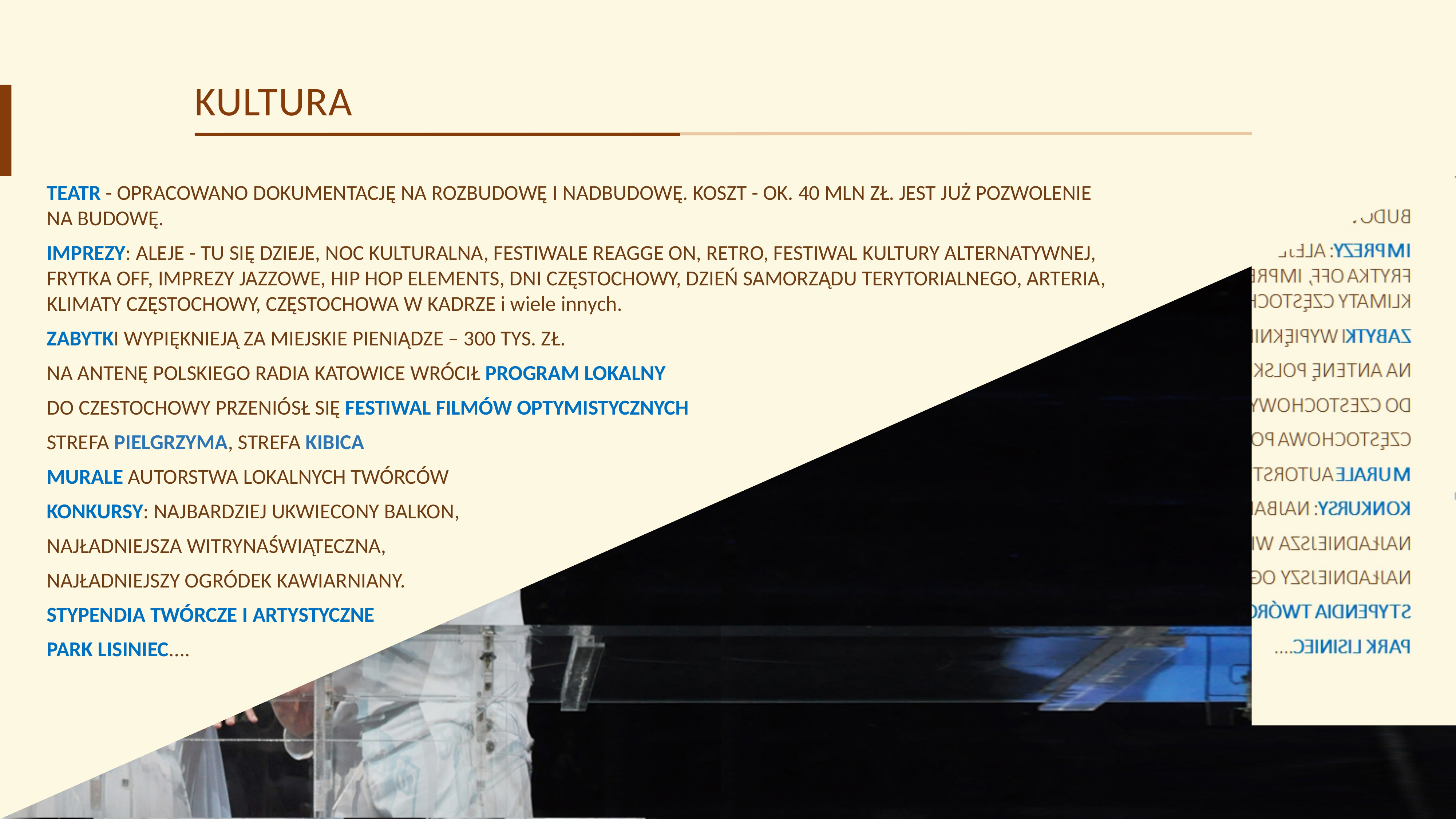

KULTURA

TEATR - OPRACOWANO DOKUMENTACJĘ NA ROZBUDOWĘ I NADBUDOWĘ. KOSZT - OK. 40 MLN ZŁ. JEST JUŻ POZWOLENIE NA BUDOWĘ.
IMPREZY: ALEJE - TU SIĘ DZIEJE, NOC KULTURALNA, FESTIWALE REAGGE ON, RETRO, FESTIWAL KULTURY ALTERNATYWNEJ, FRYTKA OFF, IMPREZY JAZZOWE, HIP HOP ELEMENTS, DNI CZĘSTOCHOWY, DZIEŃ SAMORZĄDU TERYTORIALNEGO, ARTERIA, KLIMATY CZĘSTOCHOWY, CZĘSTOCHOWA W KADRZE i wiele innych.
ZABYTKI WYPIĘKNIEJĄ ZA MIEJSKIE PIENIĄDZE – 300 TYS. ZŁ.
NA ANTENĘ POLSKIEGO RADIA KATOWICE WRÓCIŁ PROGRAM LOKALNY
DO CZESTOCHOWY PRZENIÓSŁ SIĘ FESTIWAL FILMÓW OPTYMISTYCZNYCH
STREFA PIELGRZYMA, STREFA KIBICA
MURALE AUTORSTWA LOKALNYCH TWÓRCÓW
KONKURSY: NAJBARDZIEJ UKWIECONY BALKON,
NAJŁADNIEJSZA WITRYNAŚWIĄTECZNA,
NAJŁADNIEJSZY OGRÓDEK KAWIARNIANY.
STYPENDIA TWÓRCZE I ARTYSTYCZNE
PARK LISINIEC....
CZĘSTOCHOWA
2016